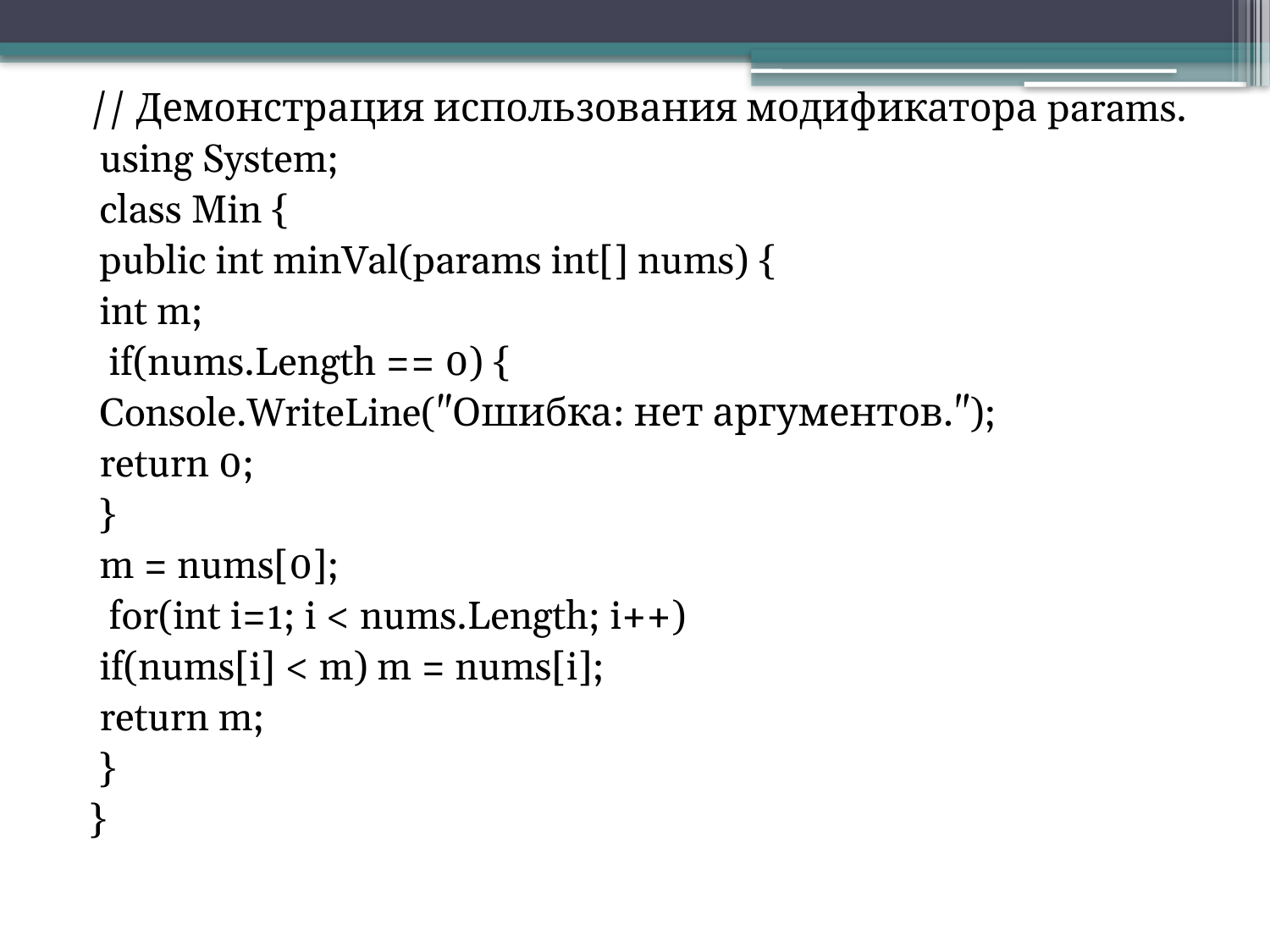

// Демонстрация использования модификатора params.
 using System;
 class Min {
 public int minVal(params int[] nums) {
 int m;
  if(nums.Length == 0) {
 Console.WriteLine("Ошибка: нет аргументов.");
 return 0;
 }
 m = nums[0];
  for(int i=1; i < nums.Length; i++)
 if(nums[i] < m) m = nums[i];
 return m;
 }
}